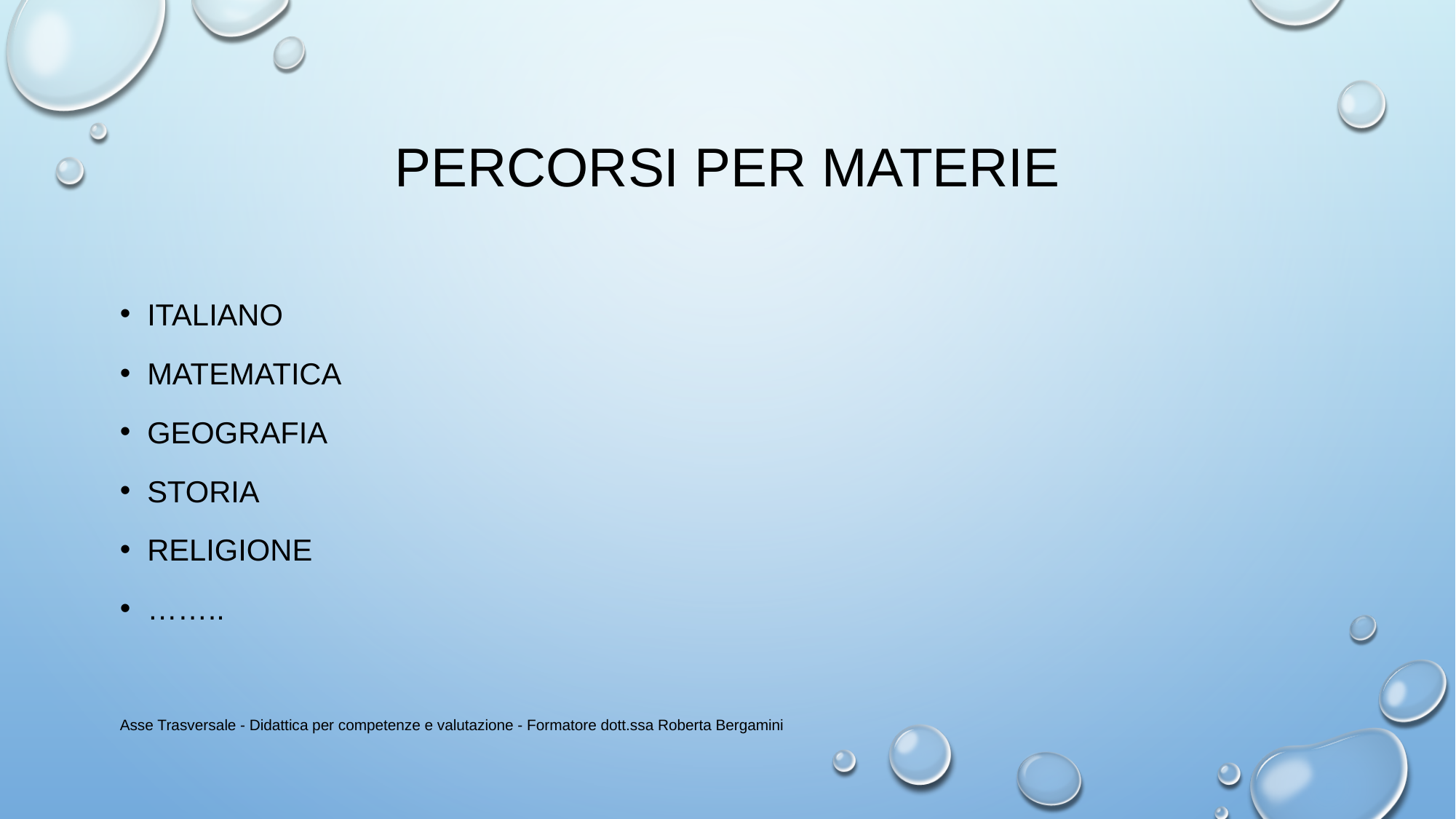

# Percorsi per materie
Italiano
Matematica
Geografia
Storia
Religione
……..

Asse Trasversale - Didattica per competenze e valutazione - Formatore dott.ssa Roberta Bergamini